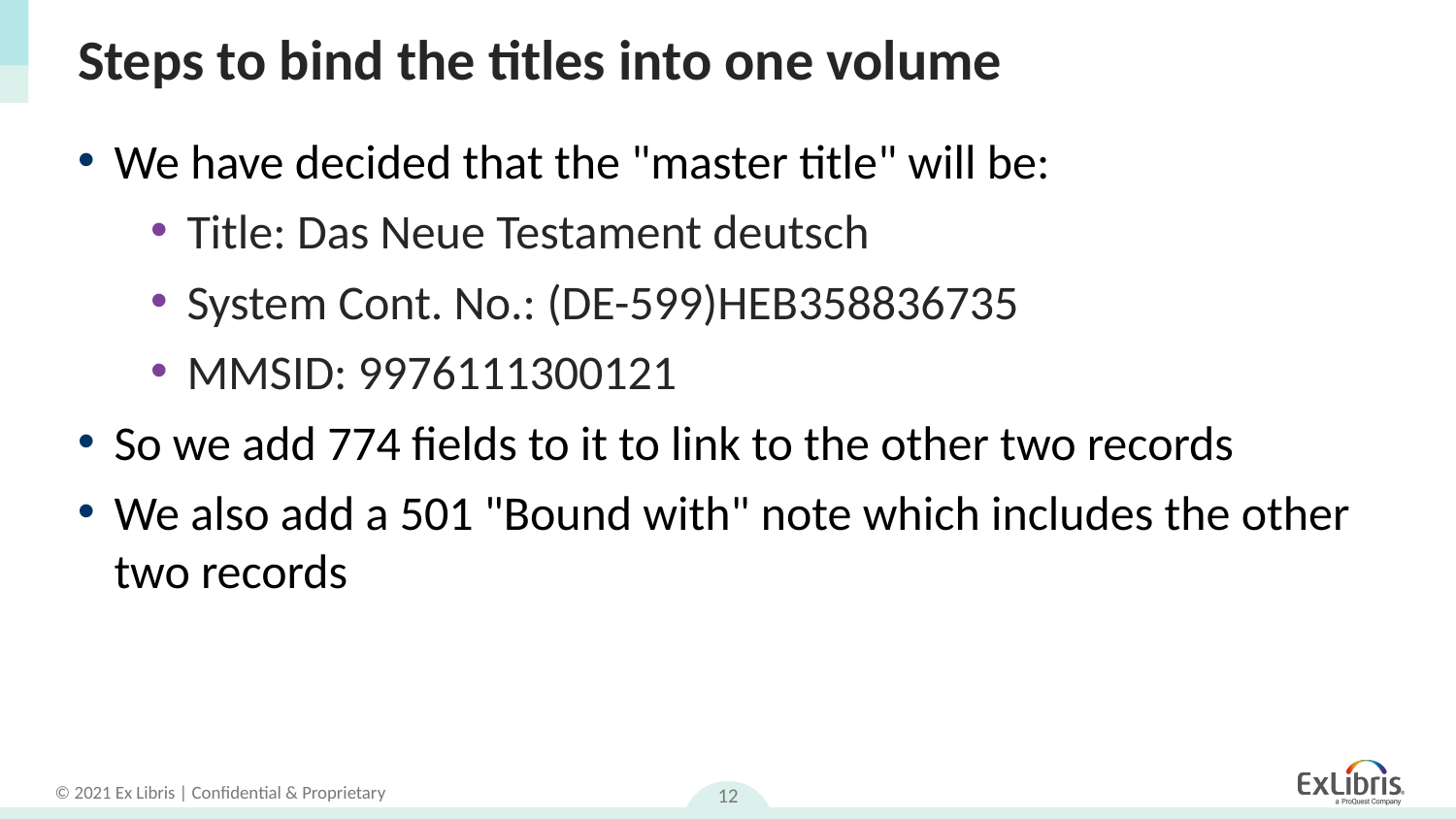

# Steps to bind the titles into one volume
We have decided that the "master title" will be:
Title: Das Neue Testament deutsch
System Cont. No.: (DE-599)HEB358836735
MMSID: 9976111300121
So we add 774 fields to it to link to the other two records
We also add a 501 "Bound with" note which includes the other two records
12